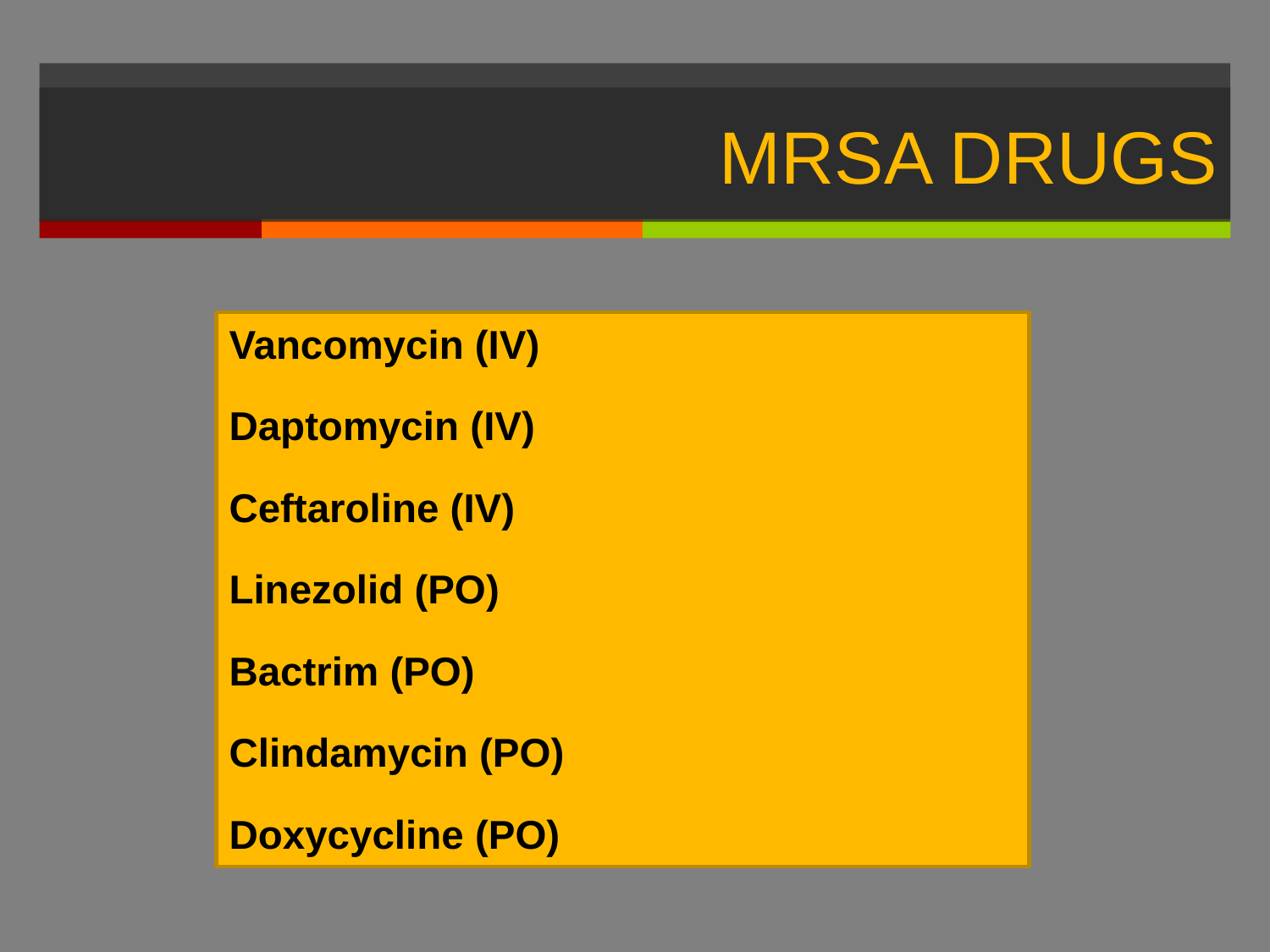

# MRSA DRUGS
Vancomycin (IV)
Daptomycin (IV)
Ceftaroline (IV)
Linezolid (PO)
Bactrim (PO)
Clindamycin (PO)
Doxycycline (PO)